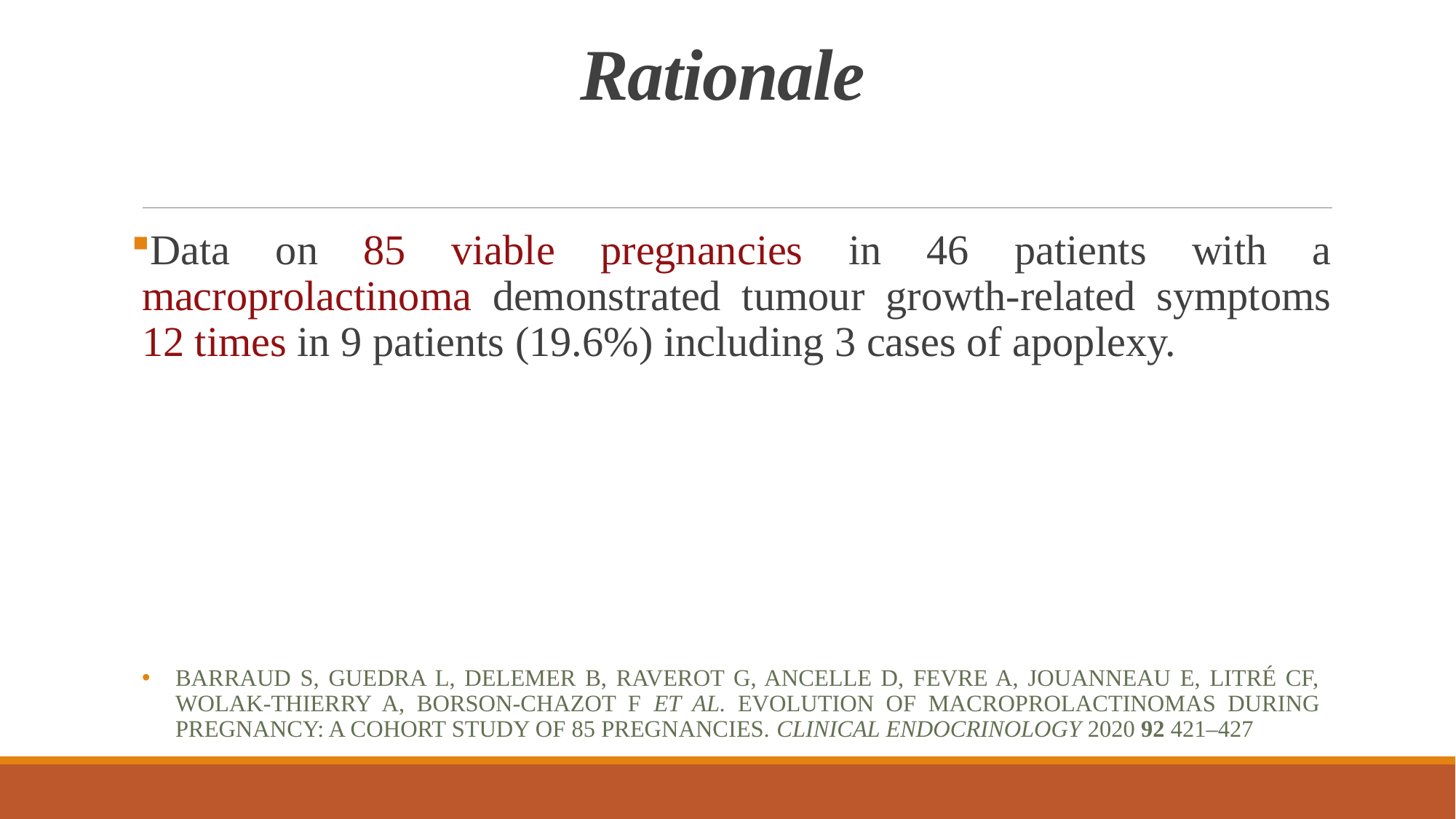

# Rationale
Data on 85 viable pregnancies in 46 patients with a macroprolactinoma demonstrated tumour growth-related symptoms 12 times in 9 patients (19.6%) including 3 cases of apoplexy.

Barraud S, Guedra L, Delemer B, Raverot G, Ancelle D, Fevre A, Jouanneau E, Litré CF, Wolak-Thierry A, Borson-Chazot F et al. Evolution of macroprolactinomas during pregnancy: a cohort study of 85 pregnancies. Clinical Endocrinology 2020 92 421–427